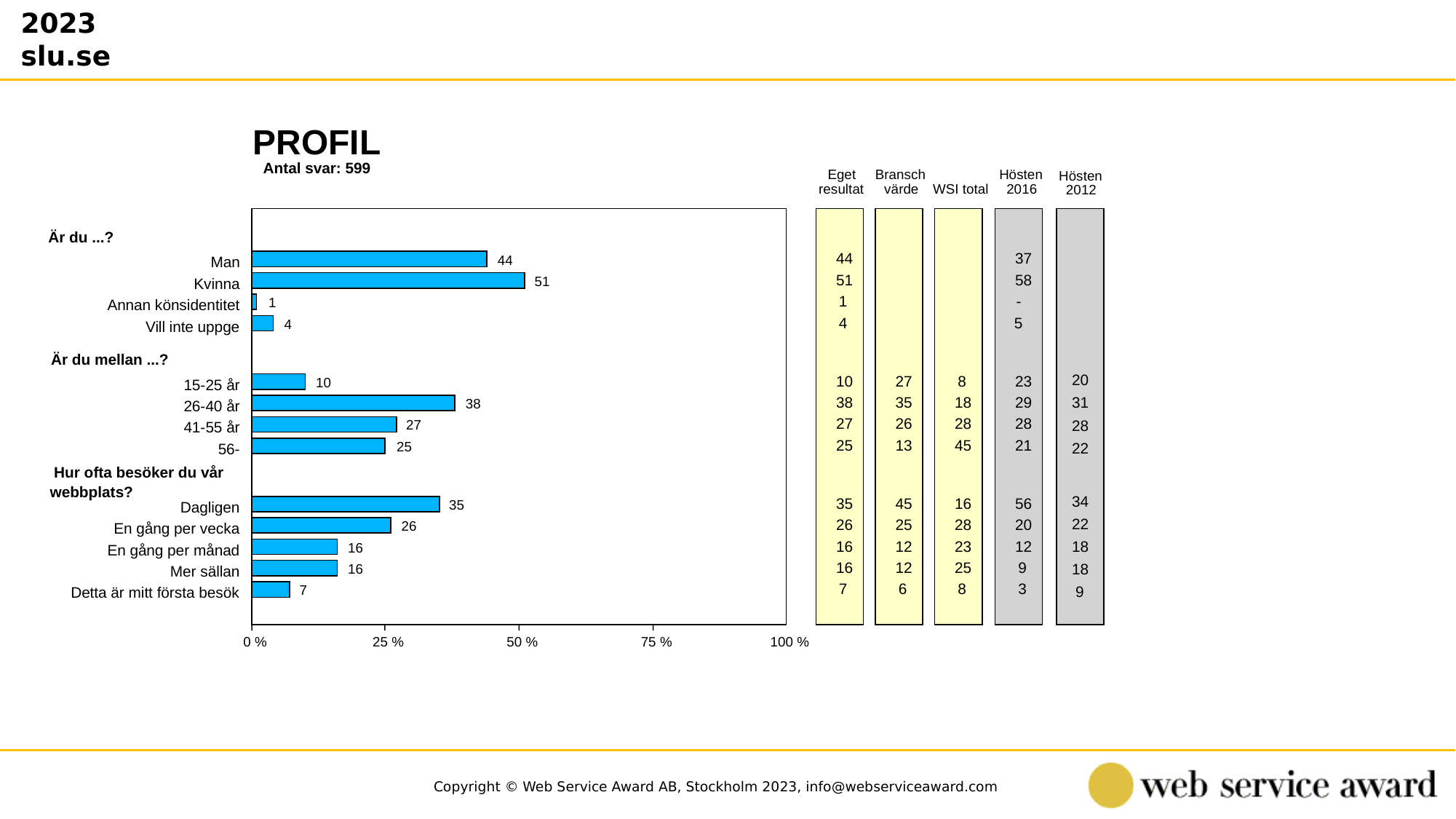

2023
slu.se
PROFIL
Antal svar: 599
Eget
Bransch
Hösten
Hösten
resultat
värde
WSI total
2016
2012

Är du ...?
44
37

44
Man
51
58

51
Kvinna
1
-

1
Annan könsidentitet
4
5
4

Vill inte uppge
Är du mellan ...?
20
10
27
8
23

10
15-25 år
38
35
18
29
31

38
26-40 år
27
26
28
28
28
27

41-55 år
25
13
45
21
25

22
56-
Hur ofta besöker du vår
webbplats?
34
35
45
16
56

35
Dagligen
22
26
25
28
20
26

En gång per vecka
16
12
23
12
18
16

En gång per månad
16
12
25
9
18

16
Mer sällan
7
6
8
3

7
9
Detta är mitt första besök

0 %
25 %
50 %
75 %
100 %